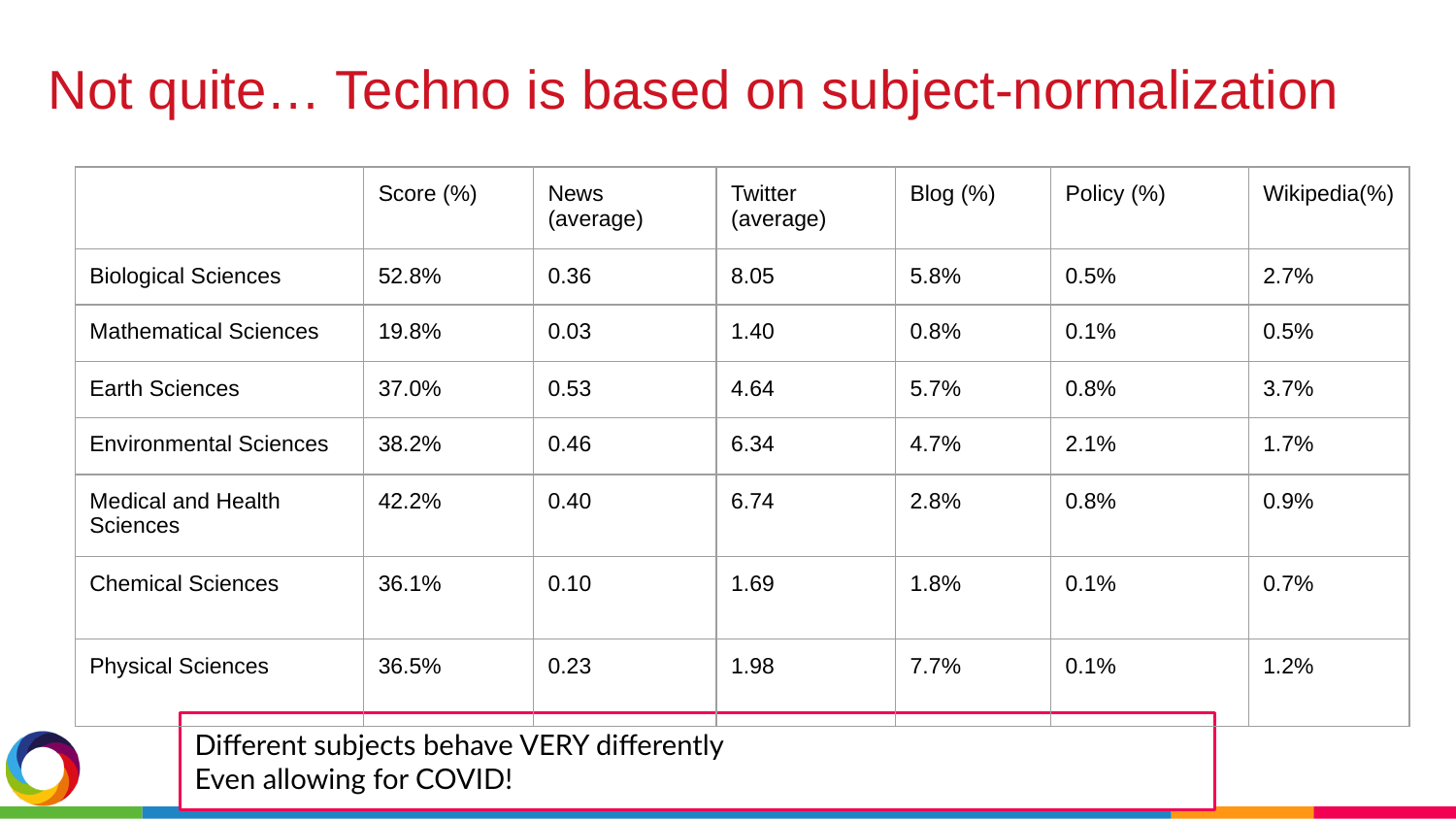

Not quite… Techno is based on subject-normalization
|  | Score (%) | News (average) | Twitter (average) | Blog (%) | Policy (%) | Wikipedia(%) |
| --- | --- | --- | --- | --- | --- | --- |
| Biological Sciences | 52.8% | 0.36 | 8.05 | 5.8% | 0.5% | 2.7% |
| Mathematical Sciences | 19.8% | 0.03 | 1.40 | 0.8% | 0.1% | 0.5% |
| Earth Sciences | 37.0% | 0.53 | 4.64 | 5.7% | 0.8% | 3.7% |
| Environmental Sciences | 38.2% | 0.46 | 6.34 | 4.7% | 2.1% | 1.7% |
| Medical and Health Sciences | 42.2% | 0.40 | 6.74 | 2.8% | 0.8% | 0.9% |
| Chemical Sciences | 36.1% | 0.10 | 1.69 | 1.8% | 0.1% | 0.7% |
| Physical Sciences | 36.5% | 0.23 | 1.98 | 7.7% | 0.1% | 1.2% |
Different subjects behave VERY differently
Even allowing for COVID!